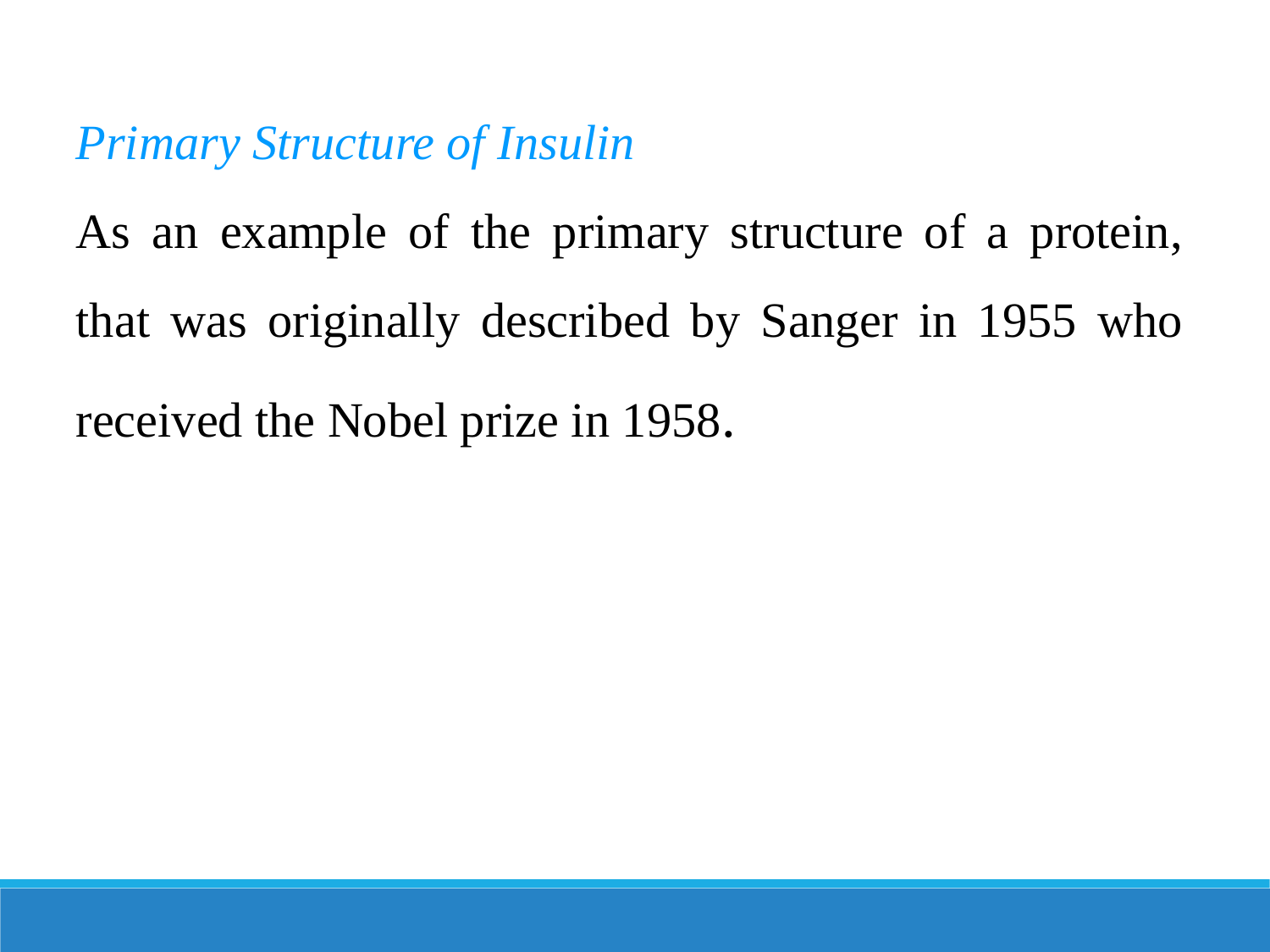

Primary Structure of Insulin
As an example of the primary structure of a protein, that was originally described by Sanger in 1955 who received the Nobel prize in 1958.